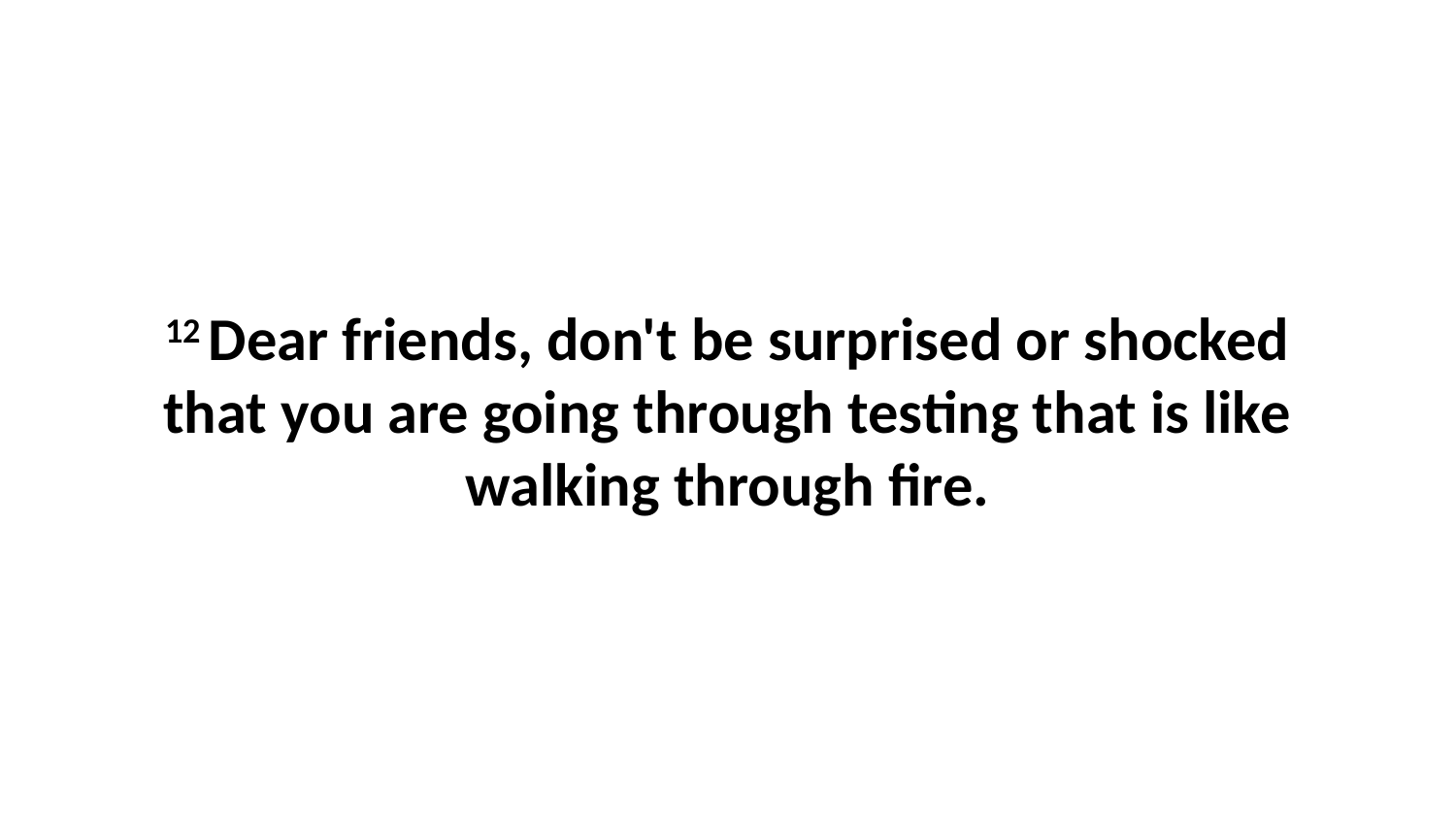

12 Dear friends, don't be surprised or shocked that you are going through testing that is like walking through fire.